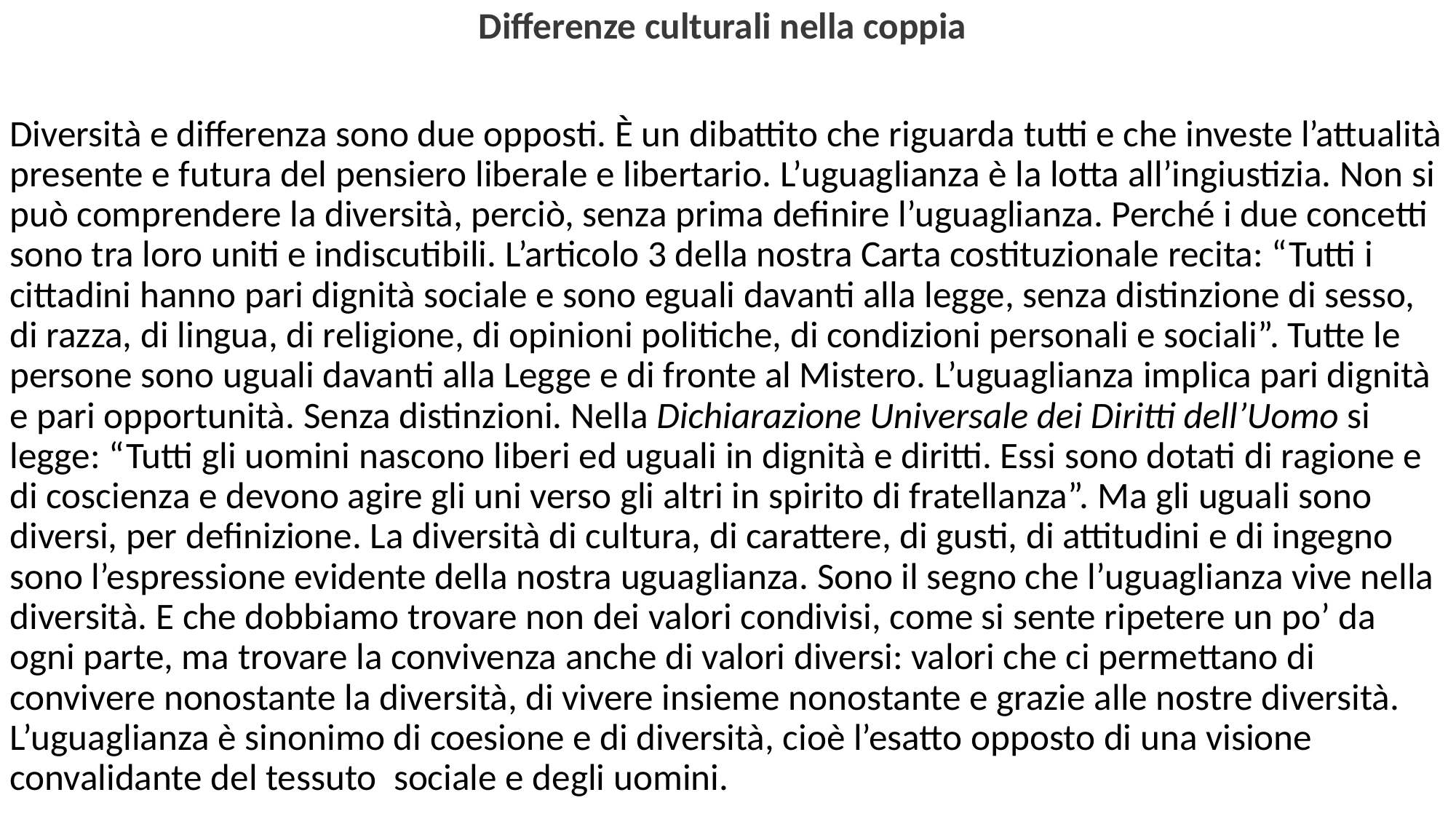

Differenze culturali nella coppia

Diversità e differenza sono due opposti. È un dibattito che riguarda tutti e che investe l’attualità presente e futura del pensiero liberale e libertario. L’uguaglianza è la lotta all’ingiustizia. Non si può comprendere la diversità, perciò, senza prima definire l’uguaglianza. Perché i due concetti sono tra loro uniti e indiscutibili. L’articolo 3 della nostra Carta costituzionale recita: “Tutti i cittadini hanno pari dignità sociale e sono eguali davanti alla legge, senza distinzione di sesso, di razza, di lingua, di religione, di opinioni politiche, di condizioni personali e sociali”. Tutte le persone sono uguali davanti alla Legge e di fronte al Mistero. L’uguaglianza implica pari dignità e pari opportunità. Senza distinzioni. Nella Dichiarazione Universale dei Diritti dell’Uomo si legge: “Tutti gli uomini nascono liberi ed uguali in dignità e diritti. Essi sono dotati di ragione e di coscienza e devono agire gli uni verso gli altri in spirito di fratellanza”. Ma gli uguali sono diversi, per definizione. La diversità di cultura, di carattere, di gusti, di attitudini e di ingegno sono l’espressione evidente della nostra uguaglianza. Sono il segno che l’uguaglianza vive nella diversità. E che dobbiamo trovare non dei valori condivisi, come si sente ripetere un po’ da ogni parte, ma trovare la convivenza anche di valori diversi: valori che ci permettano di convivere nonostante la diversità, di vivere insieme nonostante e grazie alle nostre diversità. L’uguaglianza è sinonimo di coesione e di diversità, cioè l’esatto opposto di una visione convalidante del tessuto  sociale e degli uomini.